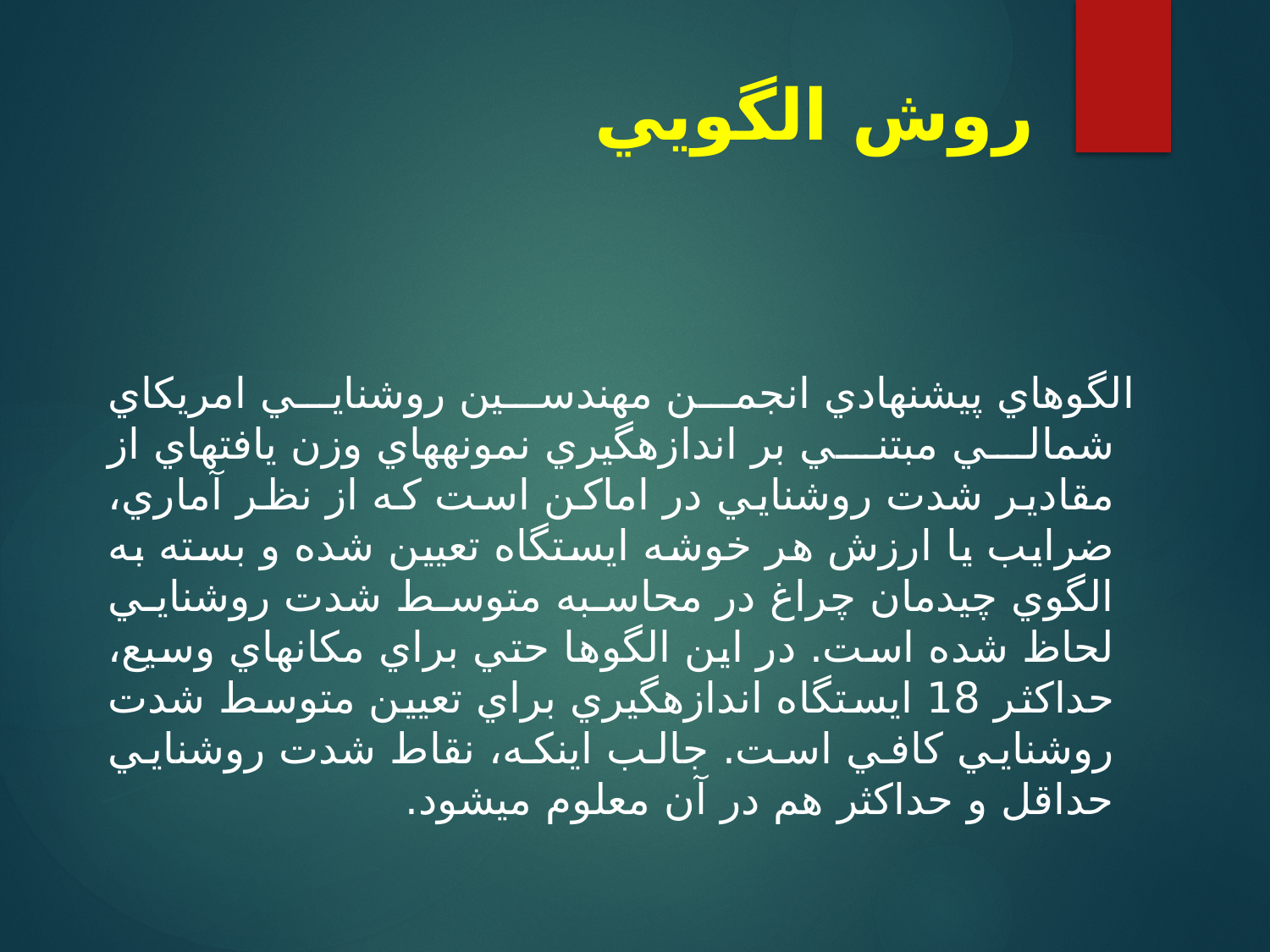

# روش الگويي
  الگوهاي پيشنهادي انجمن مهندسين روشنايي امريكاي شمالي مبتني بر اندازه‏گيري نمونه‏هاي وزن يافته‏اي از مقادير شدت روشنايي در اماكن است كه از نظر آماري، ضرايب يا ارزش هر خوشه ايستگاه تعيين شده و بسته به الگوي چيدمان چراغ در محاسبه متوسط شدت روشنايي لحاظ شده است. در اين الگوها حتي براي مكانهاي وسيع، حداكثر 18 ايستگاه اندازه‏گيري براي تعيين متوسط شدت روشنايي كافي است. جالب اينكه، نقاط شدت روشنايي حداقل و حداكثر هم در آن معلوم مي‏شود.